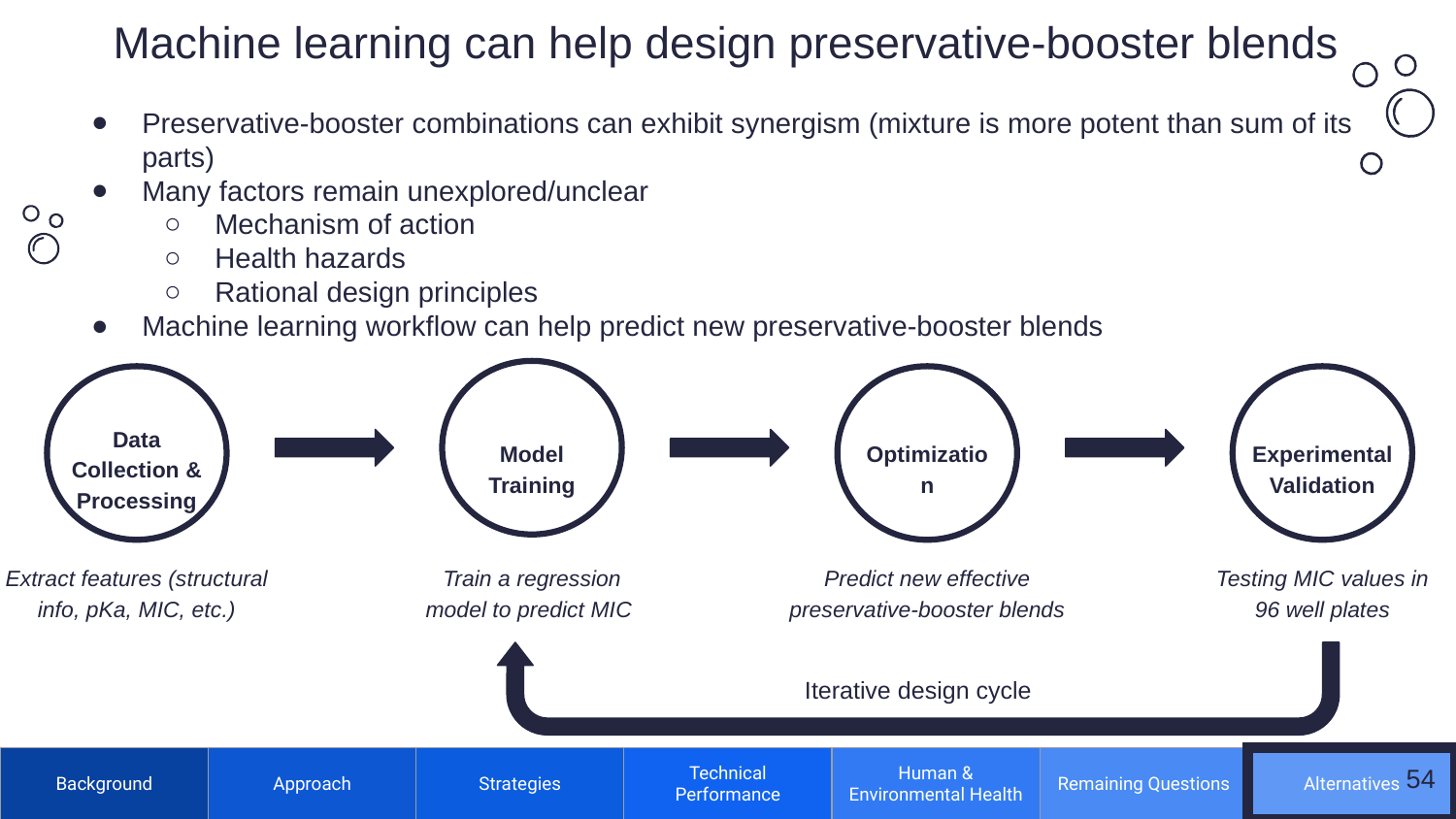

# Machine learning can help design preservative-booster blends
Preservative-booster combinations can exhibit synergism (mixture is more potent than sum of its parts)
Many factors remain unexplored/unclear
Mechanism of action
Health hazards
Rational design principles
Machine learning workflow can help predict new preservative-booster blends

Data Collection & Processing

Experimental Validation
Model Training
Optimization

Train a regression model to predict MIC
Testing MIC values in 96 well plates
Extract features (structural info, pKa, MIC, etc.)
Predict new effective preservative-booster blends

Iterative design cycle
| Background | Approach | Strategies | Technical Performance | Human & Environmental Health | Remaining Questions | Alternatives |
| --- | --- | --- | --- | --- | --- | --- |
54
54
54